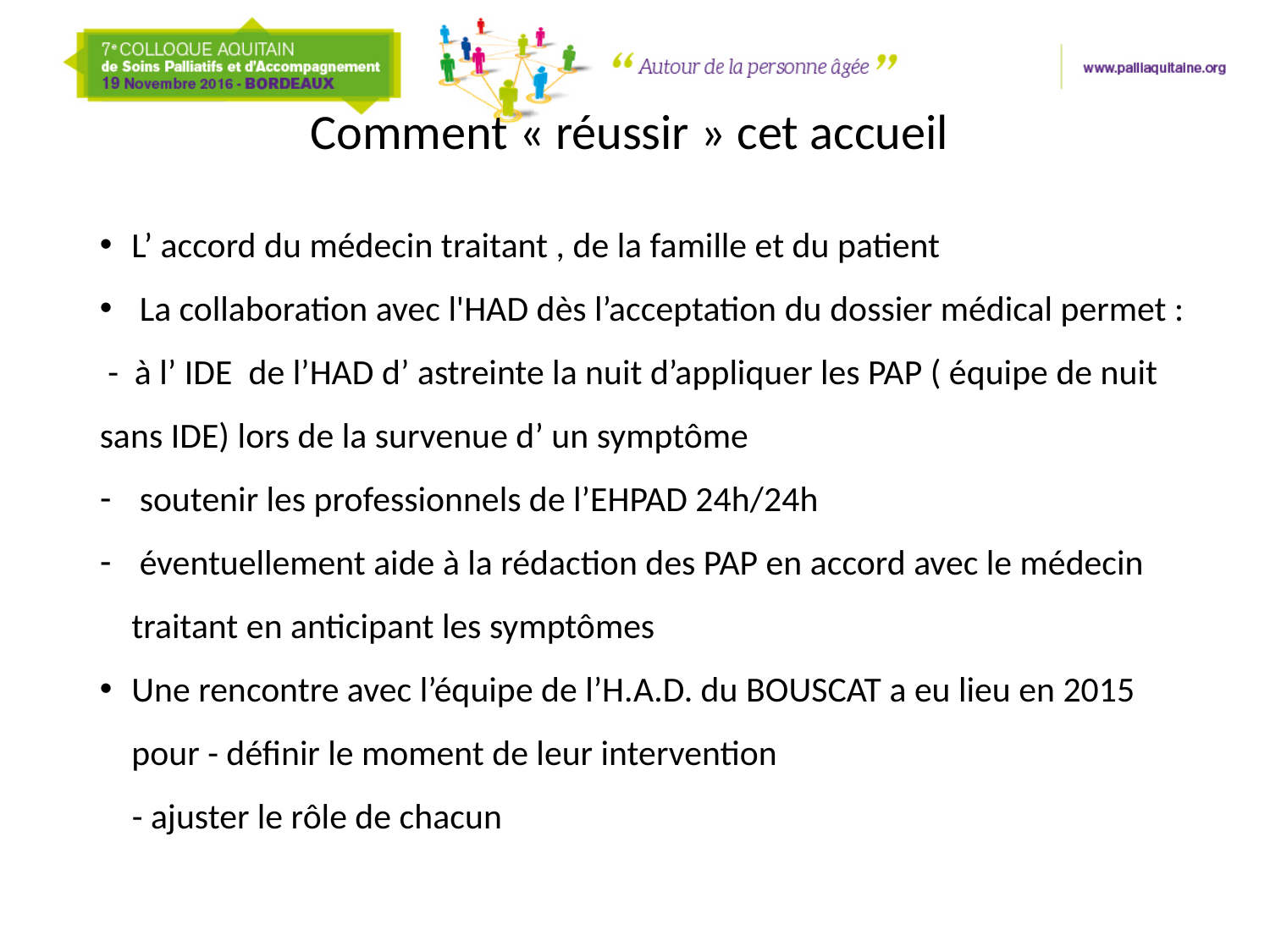

# Comment « réussir » cet accueil
L’ accord du médecin traitant , de la famille et du patient
 La collaboration avec l'HAD dès l’acceptation du dossier médical permet :
 -  à l’ IDE  de l’HAD d’ astreinte la nuit d’appliquer les PAP ( équipe de nuit sans IDE) lors de la survenue d’ un symptôme
 soutenir les professionnels de l’EHPAD 24h/24h
 éventuellement aide à la rédaction des PAP en accord avec le médecin traitant en anticipant les symptômes
Une rencontre avec l’équipe de l’H.A.D. du BOUSCAT a eu lieu en 2015 pour - définir le moment de leur intervention
    - ajuster le rôle de chacun

.